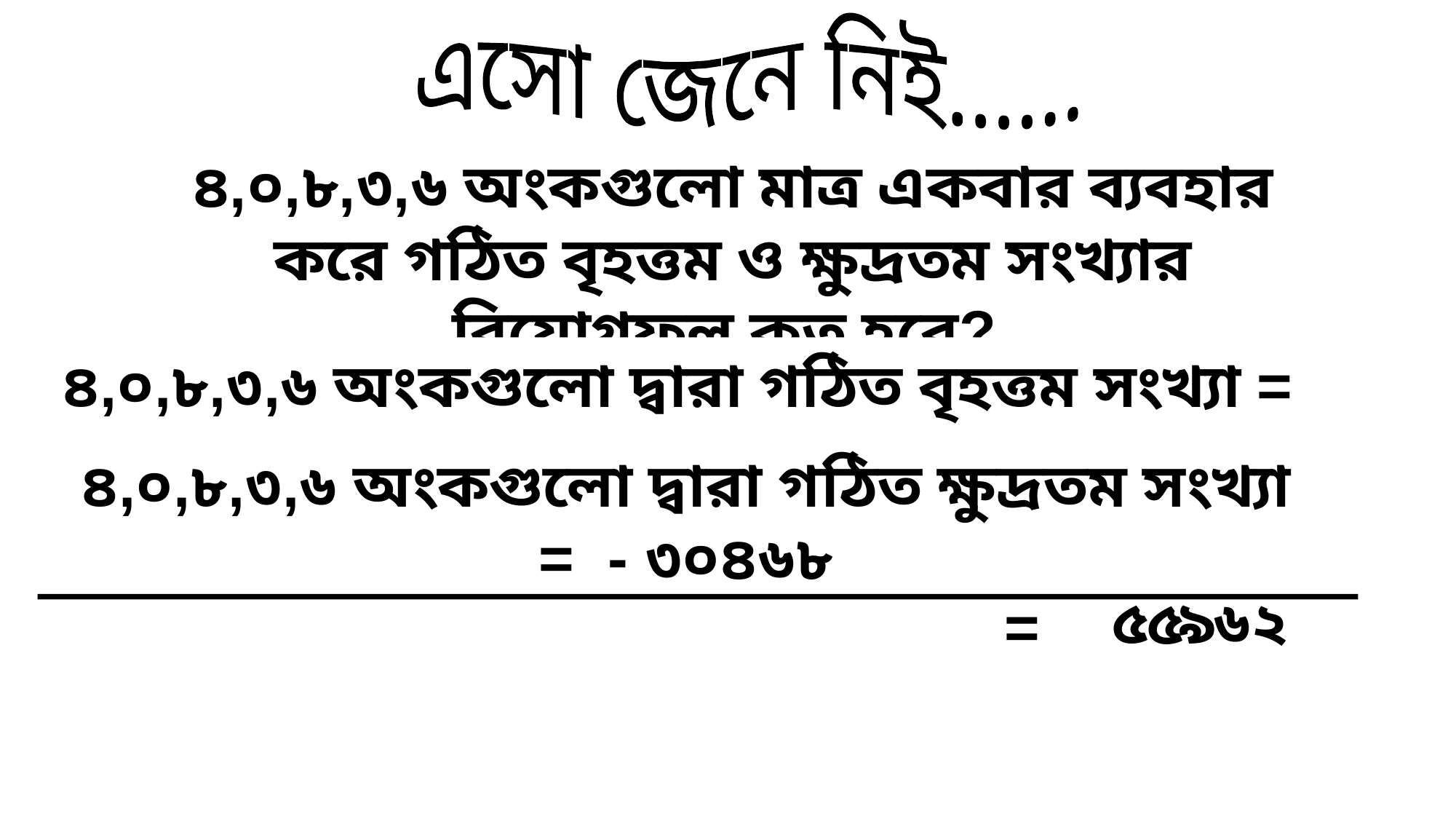

এসো জেনে নিই......
৪,০,৮,৩,৬ অংকগুলো মাত্র একবার ব্যবহার করে গঠিত বৃহত্তম ও ক্ষুদ্রতম সংখ্যার বিয়োগফল কত হবে?
৪,০,৮,৩,৬ অংকগুলো দ্বারা গঠিত বৃহত্তম সংখ্যা =     ৮৬৪৩০
৪,০,৮,৩,৬ অংকগুলো দ্বারা গঠিত ক্ষুদ্রতম সংখ্যা =  - ৩০৪৬৮
৫
৬
২
৯
৫
=